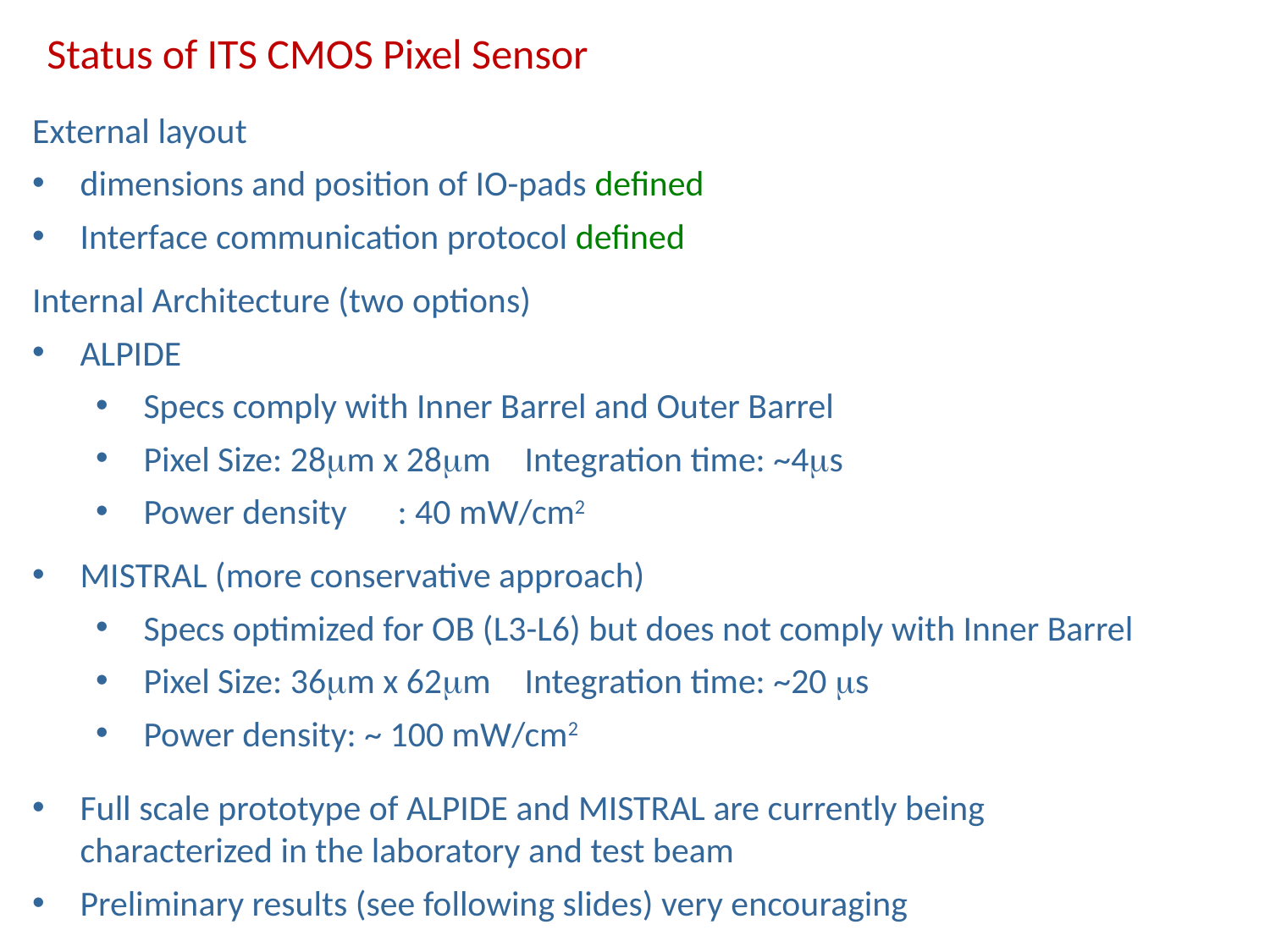

Status of ITS CMOS Pixel Sensor
External layout
dimensions and position of IO-pads defined
Interface communication protocol defined
Internal Architecture (two options)
ALPIDE
Specs comply with Inner Barrel and Outer Barrel
Pixel Size: 28μm x 28μm 	Integration time: ~4μs
Power density	: 40 mW/cm2
MISTRAL (more conservative approach)
Specs optimized for OB (L3-L6) but does not comply with Inner Barrel
Pixel Size: 36μm x 62μm 	Integration time: ~20 μs
Power density: ~ 100 mW/cm2
Full scale prototype of ALPIDE and MISTRAL are currently being characterized in the laboratory and test beam
Preliminary results (see following slides) very encouraging